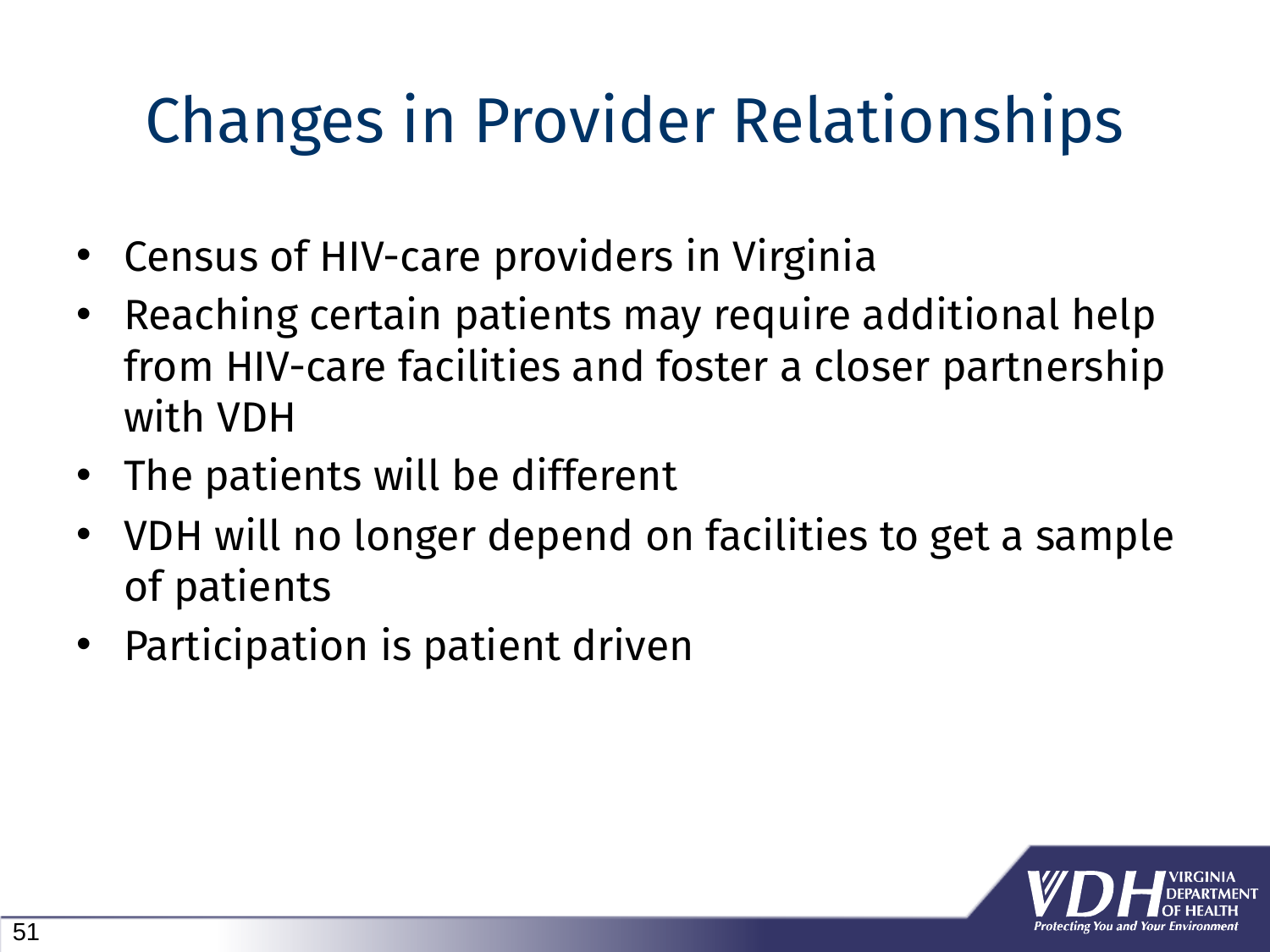

# Changes in Provider Relationships
Census of HIV-care providers in Virginia
Reaching certain patients may require additional help from HIV-care facilities and foster a closer partnership with VDH
The patients will be different
VDH will no longer depend on facilities to get a sample of patients
Participation is patient driven